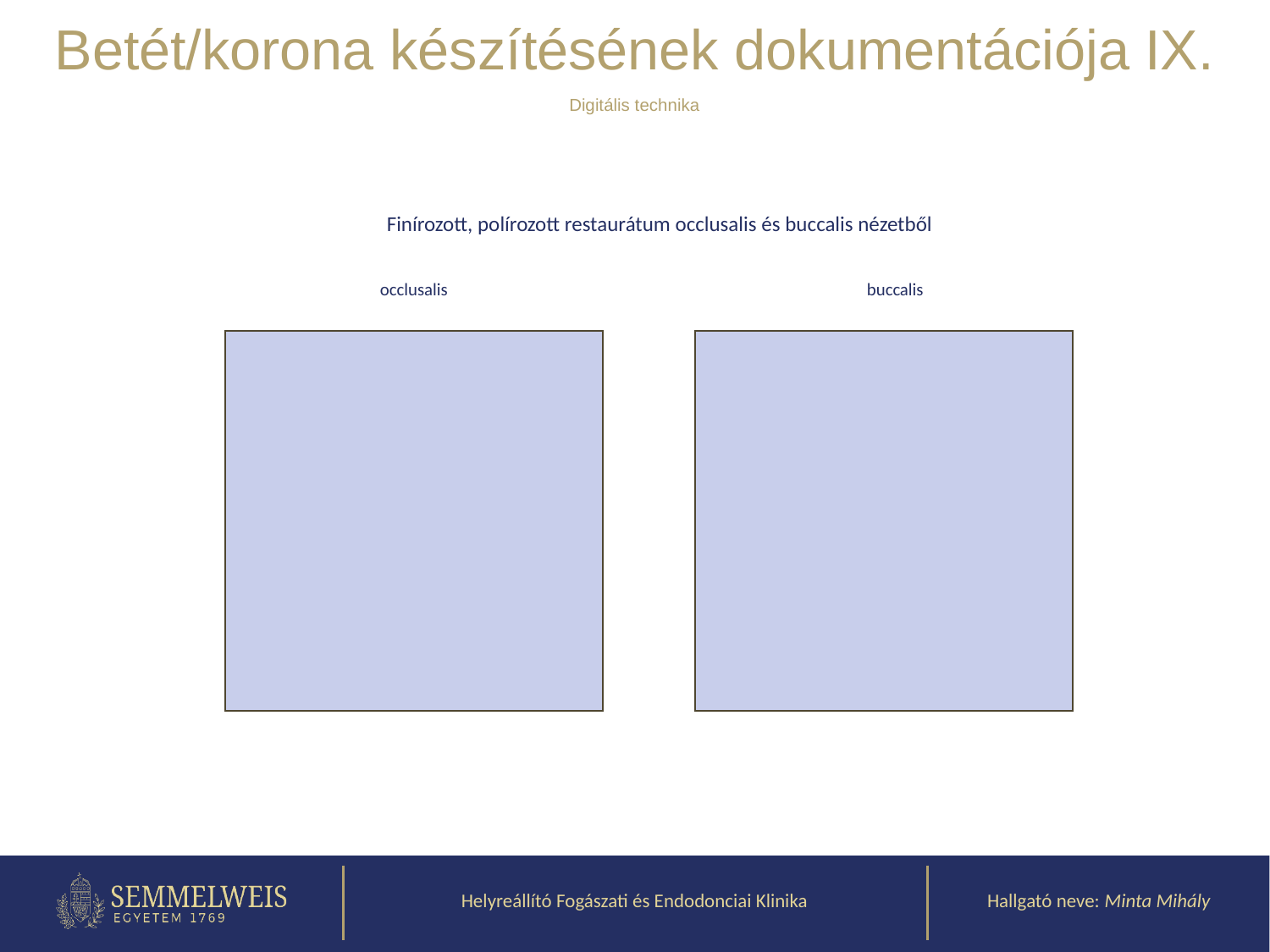

Betét/korona készítésének dokumentációja IX.
Digitális technika
Finírozott, polírozott restaurátum occlusalis és buccalis nézetből
occlusalis
buccalis